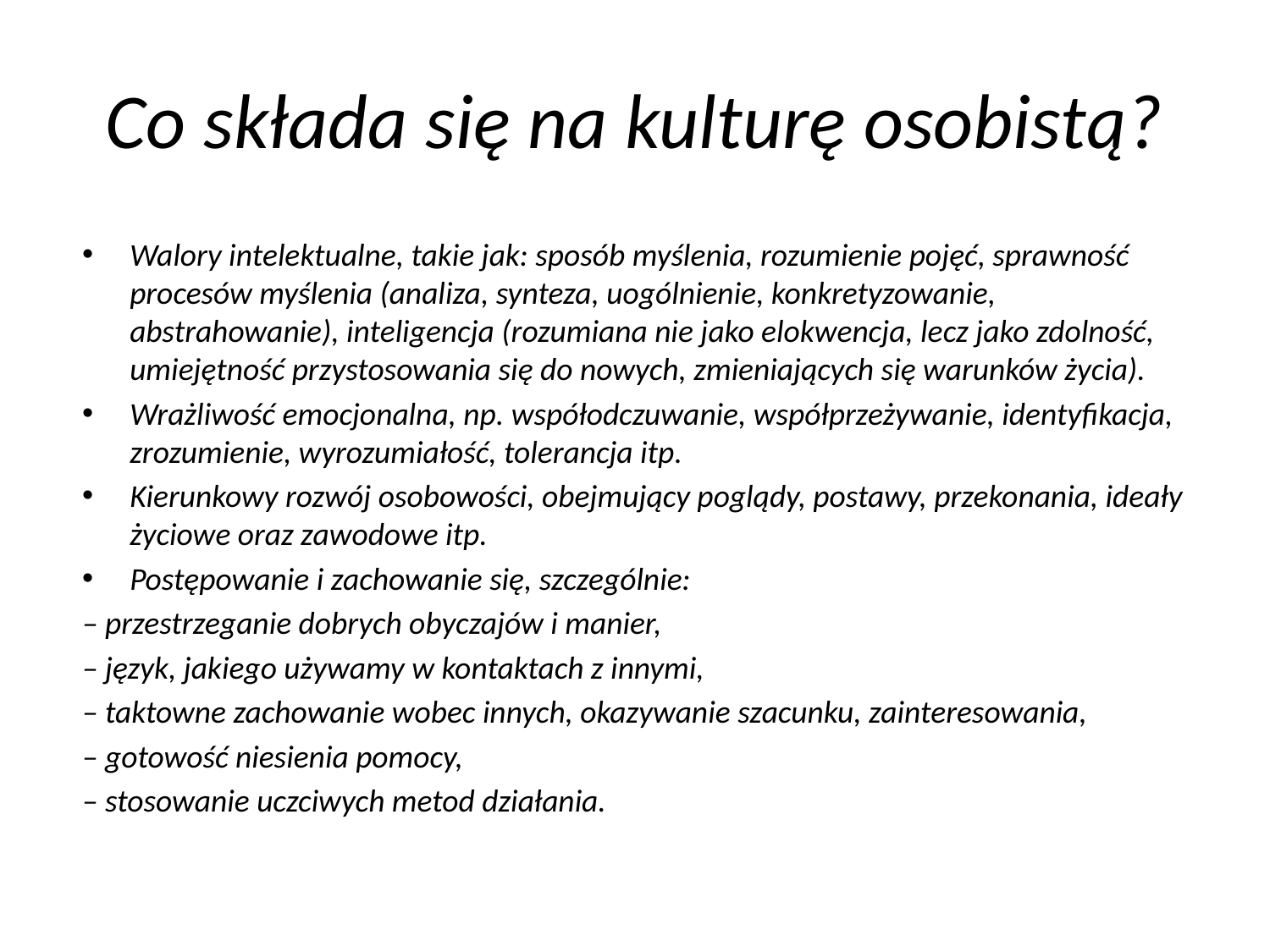

# Co składa się na kulturę osobistą?
Walory intelektualne, takie jak: sposób myślenia, rozumienie pojęć, sprawność procesów myślenia (analiza, synteza, uogólnienie, konkretyzowanie, abstrahowanie), inteligencja (rozumiana nie jako elokwencja, lecz jako zdolność, umiejętność przystosowania się do nowych, zmieniających się warunków życia).
Wrażliwość emocjonalna, np. współodczuwanie, współprzeżywanie, identyfikacja, zrozumienie, wyrozumiałość, tolerancja itp.
Kierunkowy rozwój osobowości, obejmujący poglądy, postawy, przekonania, ideały życiowe oraz zawodowe itp.
Postępowanie i zachowanie się, szczególnie:
– przestrzeganie dobrych obyczajów i manier,
– język, jakiego używamy w kontaktach z innymi,
– taktowne zachowanie wobec innych, okazywanie szacunku, zainteresowania,
– gotowość niesienia pomocy,
– stosowanie uczciwych metod działania.